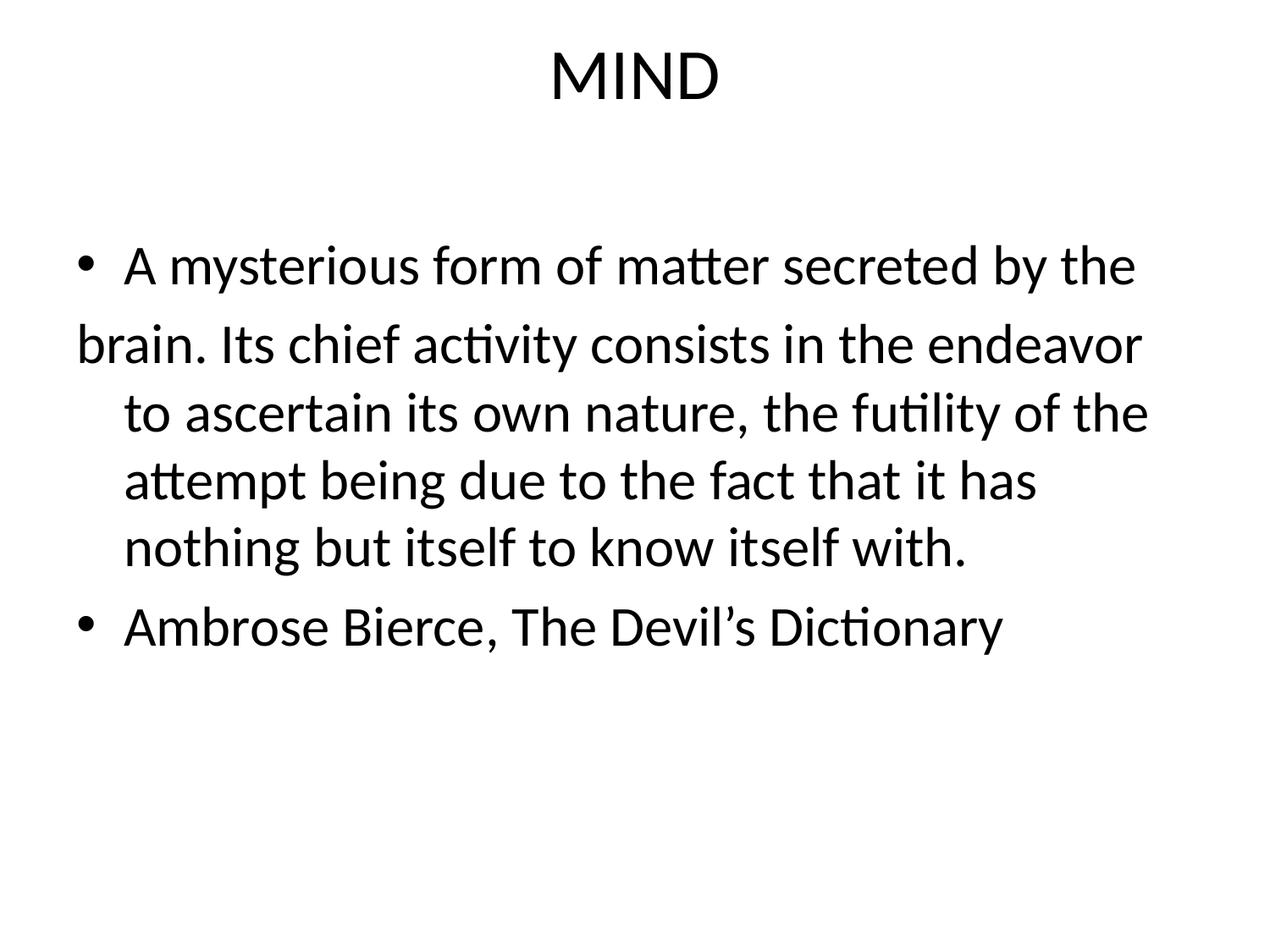

# MIND
A mysterious form of matter secreted by the
brain. Its chief activity consists in the endeavor to ascertain its own nature, the futility of the attempt being due to the fact that it has nothing but itself to know itself with.
Ambrose Bierce, The Devil’s Dictionary